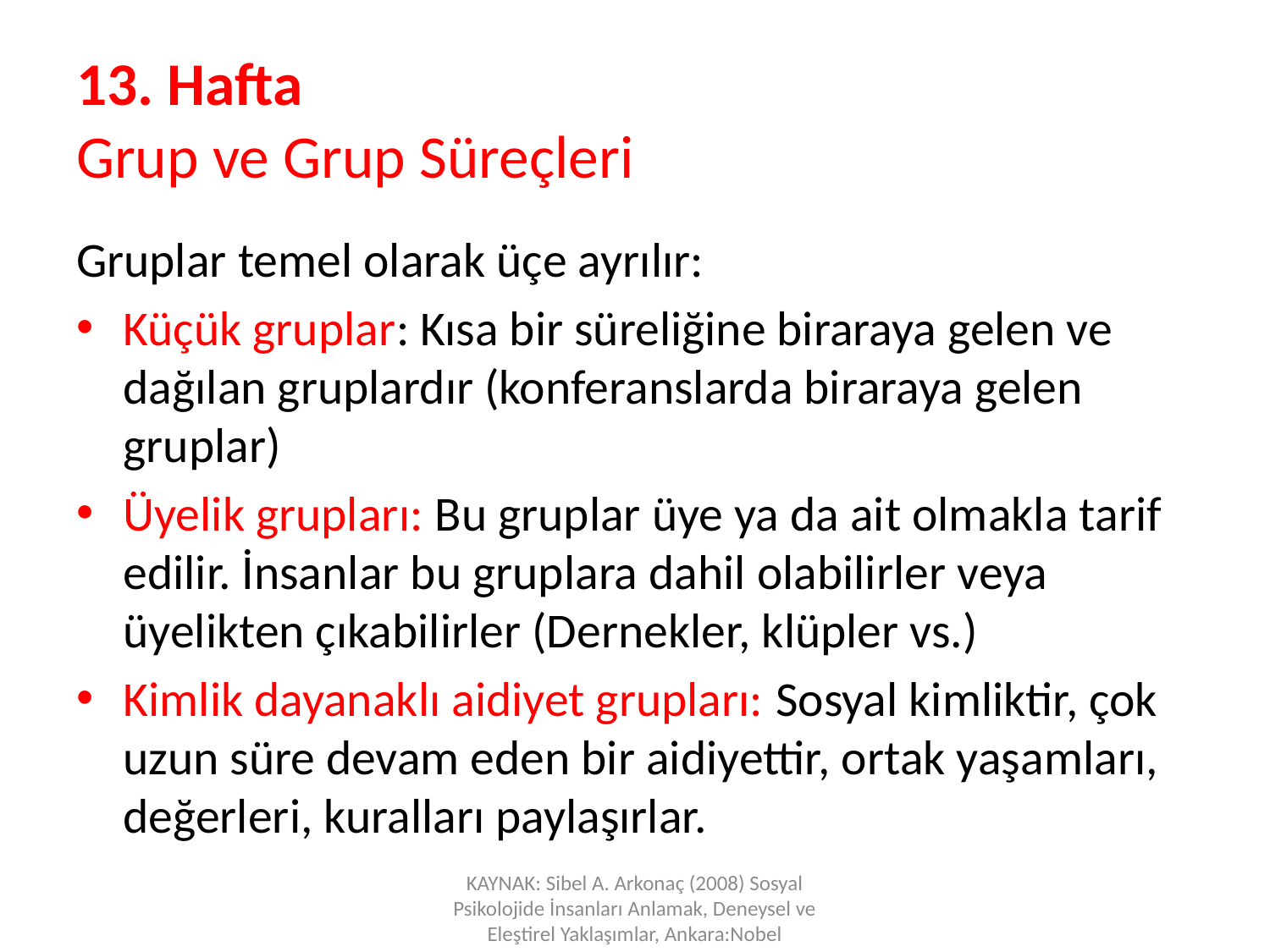

# 13. Hafta Grup ve Grup Süreçleri
Gruplar temel olarak üçe ayrılır:
Küçük gruplar: Kısa bir süreliğine biraraya gelen ve dağılan gruplardır (konferanslarda biraraya gelen gruplar)
Üyelik grupları: Bu gruplar üye ya da ait olmakla tarif edilir. İnsanlar bu gruplara dahil olabilirler veya üyelikten çıkabilirler (Dernekler, klüpler vs.)
Kimlik dayanaklı aidiyet grupları: Sosyal kimliktir, çok uzun süre devam eden bir aidiyettir, ortak yaşamları, değerleri, kuralları paylaşırlar.
KAYNAK: Sibel A. Arkonaç (2008) Sosyal Psikolojide İnsanları Anlamak, Deneysel ve Eleştirel Yaklaşımlar, Ankara:Nobel